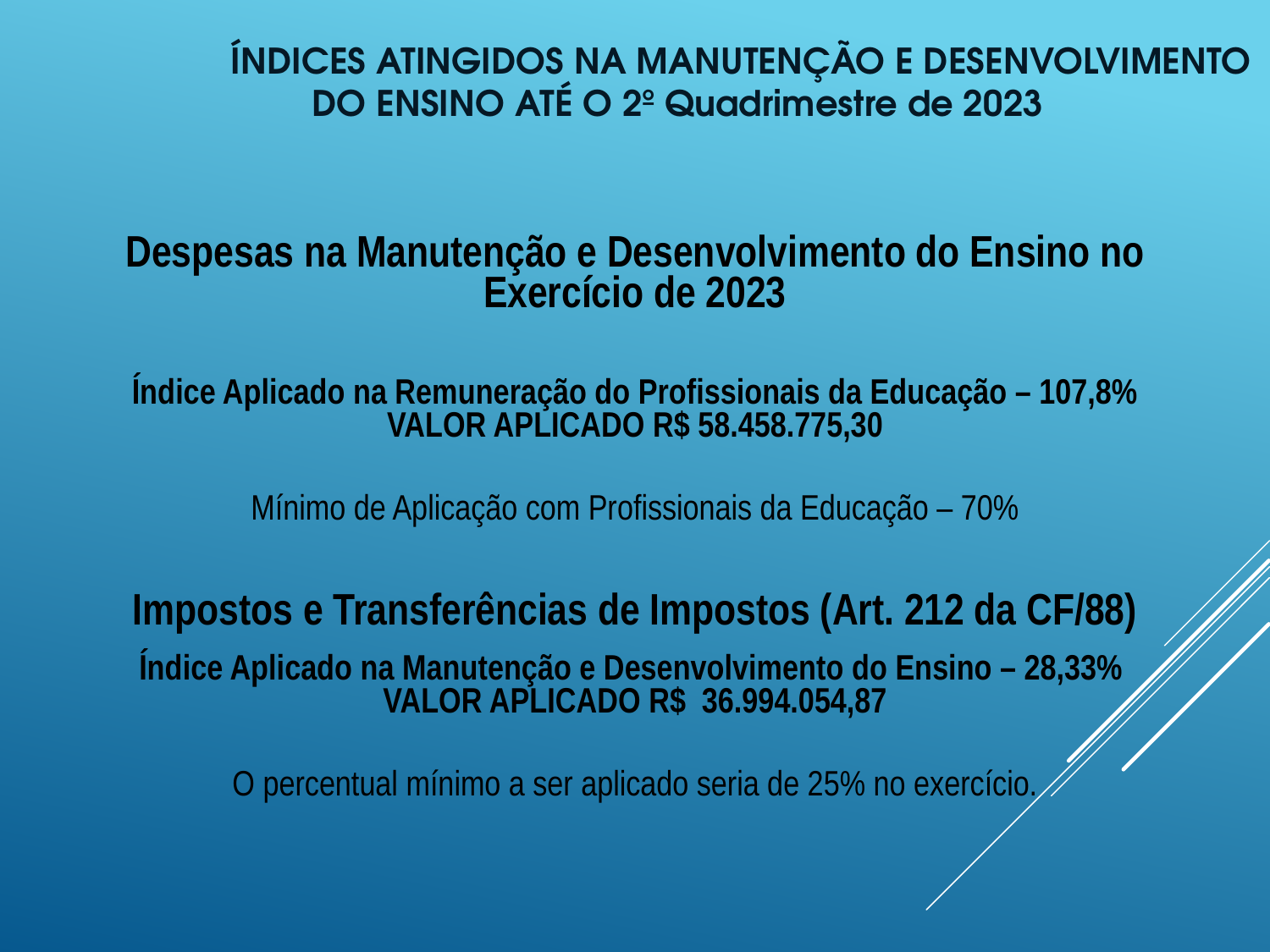

ÍNDICES ATINGIDOS NA MANUTENÇÃO E DESENVOLVIMENTO DO ENSINO ATÉ O 2º Quadrimestre de 2023

| Despesas na Manutenção e Desenvolvimento do Ensino no Exercício de 2023 |
| --- |
| Índice Aplicado na Remuneração do Profissionais da Educação – 107,8% VALOR APLICADO R$ 58.458.775,30 |
| Mínimo de Aplicação com Profissionais da Educação – 70% |
| Impostos e Transferências de Impostos (Art. 212 da CF/88) |
| Índice Aplicado na Manutenção e Desenvolvimento do Ensino – 28,33% VALOR APLICADO R$ 36.994.054,87 |
| O percentual mínimo a ser aplicado seria de 25% no exercício. |